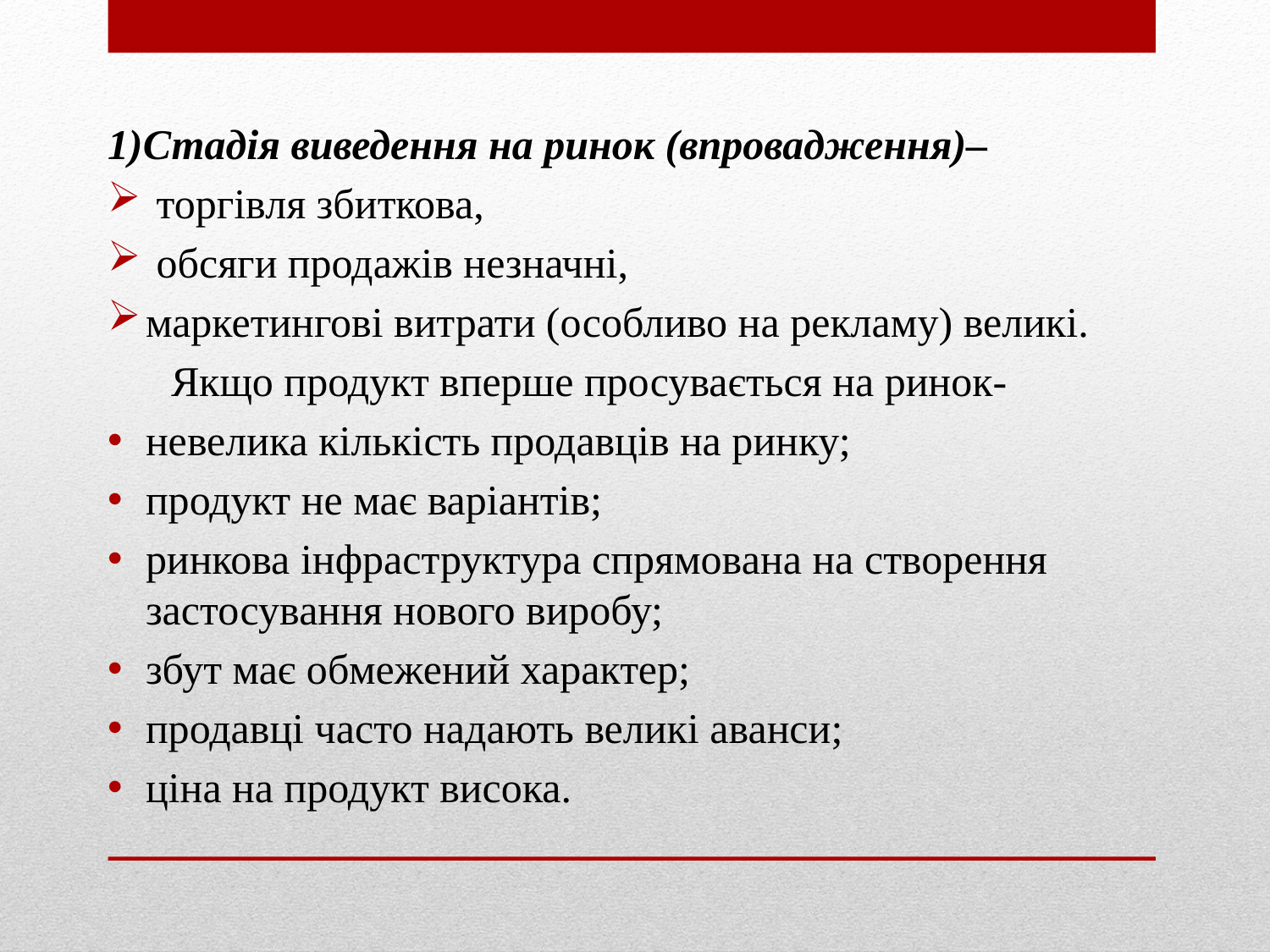

1)Стадія виведення на ринок (впровадження)–
 торгівля збиткова,
 обсяги продажів незначні,
маркетингові витрати (особливо на рекламу) великі.
      Якщо продукт вперше просувається на ринок-
невелика кількість продавців на ринку;
продукт не має варіантів;
ринкова інфраструктура спрямована на створення застосування нового виробу;
збут має обмежений характер;
продавці часто надають великі аванси;
ціна на продукт висока.